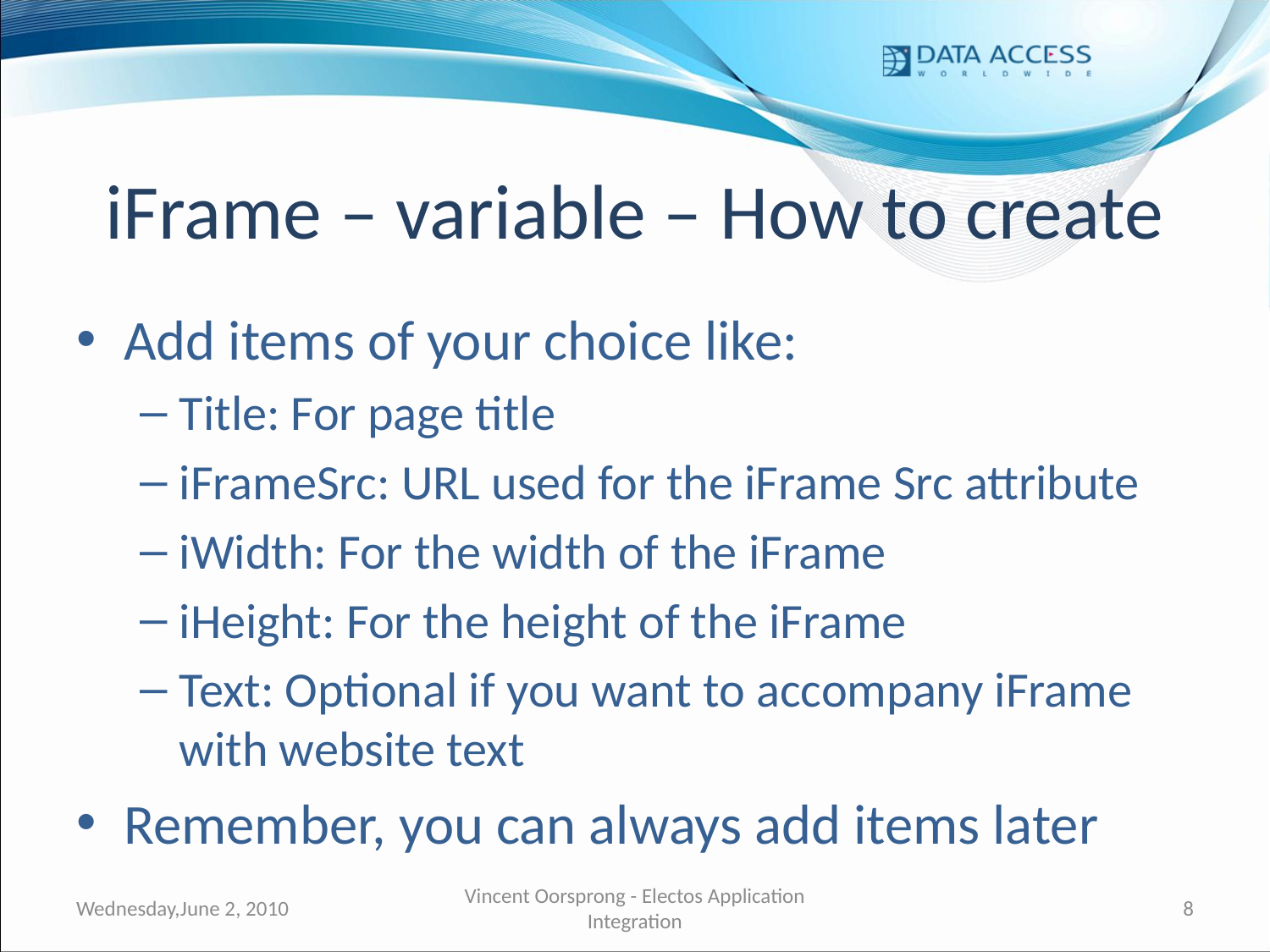

# iFrame – variable – How to create
Add items of your choice like:
Title: For page title
iFrameSrc: URL used for the iFrame Src attribute
iWidth: For the width of the iFrame
iHeight: For the height of the iFrame
Text: Optional if you want to accompany iFrame with website text
Remember, you can always add items later
Wednesday,June 2, 2010
Vincent Oorsprong - Electos Application Integration
8